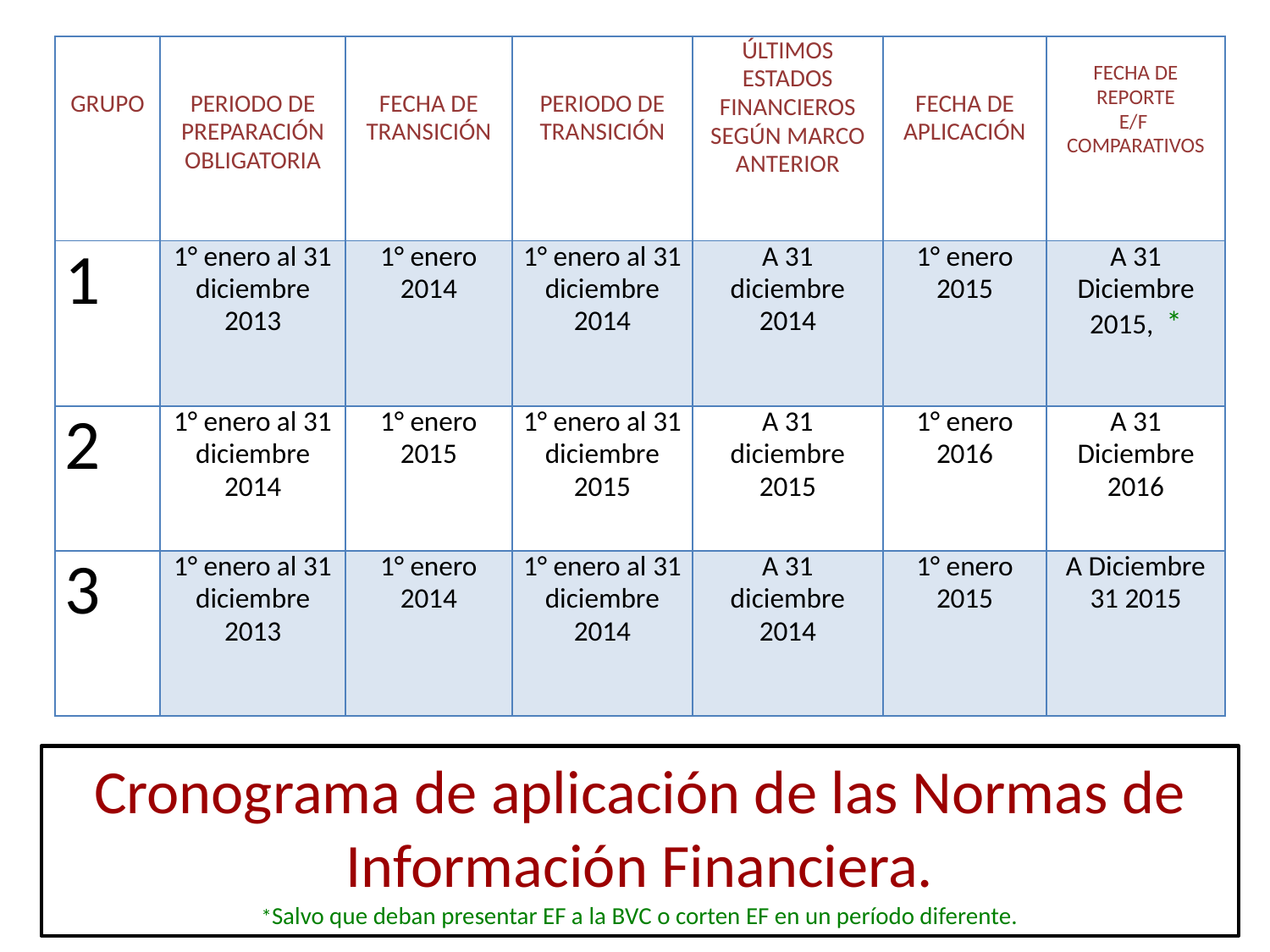

| GRUPO | PERIODO DE PREPARACIÓN OBLIGATORIA | FECHA DE TRANSICIÓN | PERIODO DE TRANSICIÓN | ÚLTIMOS ESTADOS FINANCIEROS SEGÚN MARCO ANTERIOR | FECHA DE APLICACIÓN | FECHA DE REPORTE E/F COMPARATIVOS |
| --- | --- | --- | --- | --- | --- | --- |
| 1 | 1° enero al 31 diciembre 2013 | 1° enero 2014 | 1° enero al 31 diciembre 2014 | A 31 diciembre 2014 | 1° enero 2015 | A 31 Diciembre 2015, \* |
| 2 | 1° enero al 31 diciembre 2014 | 1° enero 2015 | 1° enero al 31 diciembre 2015 | A 31 diciembre 2015 | 1° enero 2016 | A 31 Diciembre 2016 |
| 3 | 1° enero al 31 diciembre 2013 | 1° enero 2014 | 1° enero al 31 diciembre 2014 | A 31 diciembre 2014 | 1° enero 2015 | A Diciembre 31 2015 |
# Cronograma de aplicación de las Normas de Información Financiera. *Salvo que deban presentar EF a la BVC o corten EF en un período diferente.